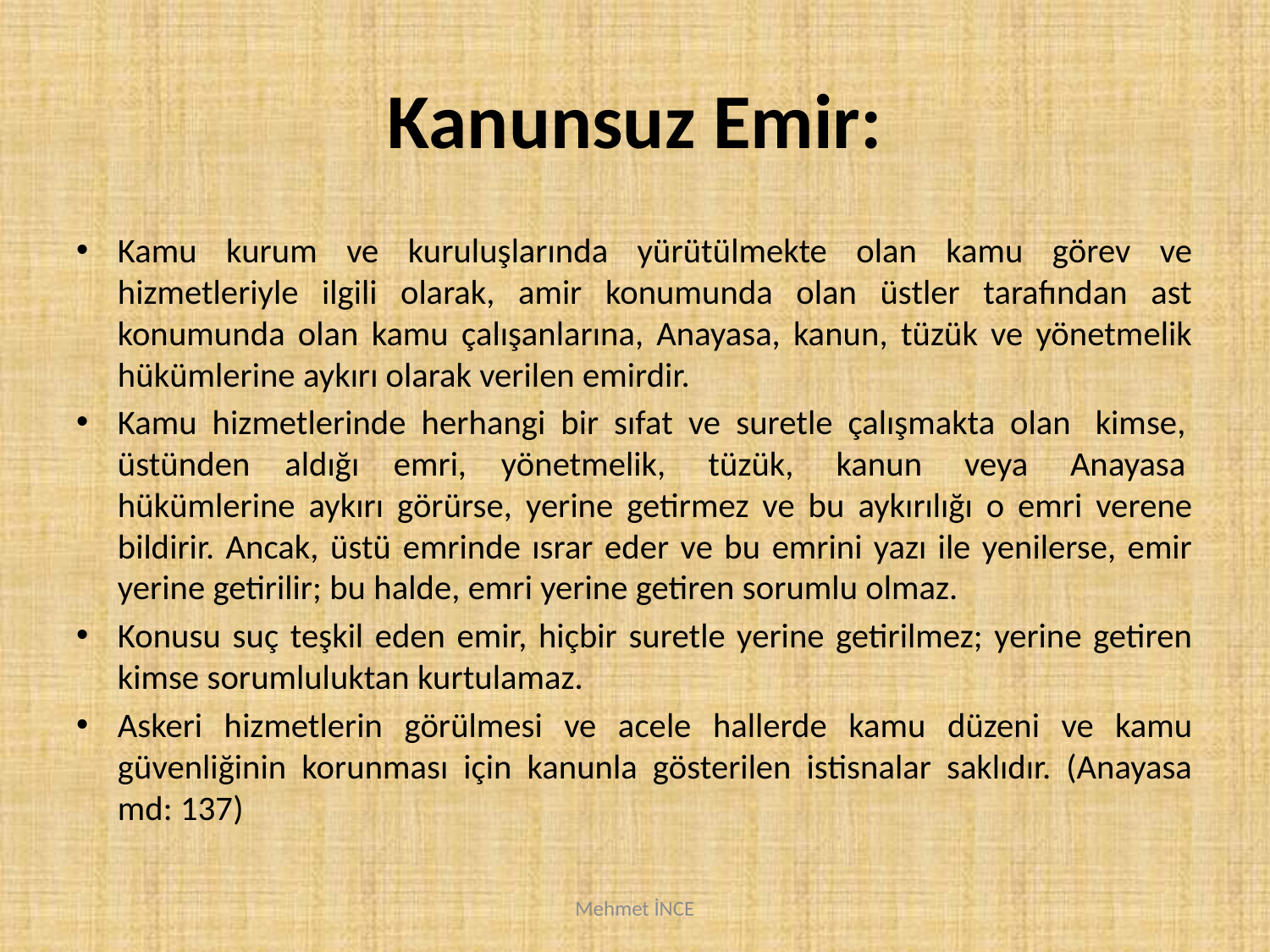

# Kanunsuz Emir:
Kamu kurum ve kuruluşlarında yürütülmekte olan kamu görev ve hizmetleriyle ilgili olarak, amir konumunda olan üstler tarafından ast konumunda olan kamu çalışanlarına, Anayasa, kanun, tüzük ve yönetmelik hükümlerine aykırı olarak verilen emirdir.
Kamu hizmetlerinde herhangi bir sıfat ve suretle çalışmakta olan  kimse,  üstünden  aldığı  emri,  yönetmelik,   tüzük,   kanun   veya   Anayasa  hükümlerine aykırı görürse, yerine getirmez ve bu aykırılığı o emri verene bildirir. Ancak, üstü emrinde ısrar eder ve bu emrini yazı ile yenilerse, emir yerine getirilir; bu halde, emri yerine getiren sorumlu olmaz.
Konusu suç teşkil eden emir, hiçbir suretle yerine getirilmez; yerine getiren kimse sorumluluktan kurtulamaz.
Askeri hizmetlerin görülmesi ve acele hallerde kamu düzeni ve kamu güvenliğinin korunması için kanunla gösterilen istisnalar saklıdır. (Anayasa md: 137)
Mehmet İNCE